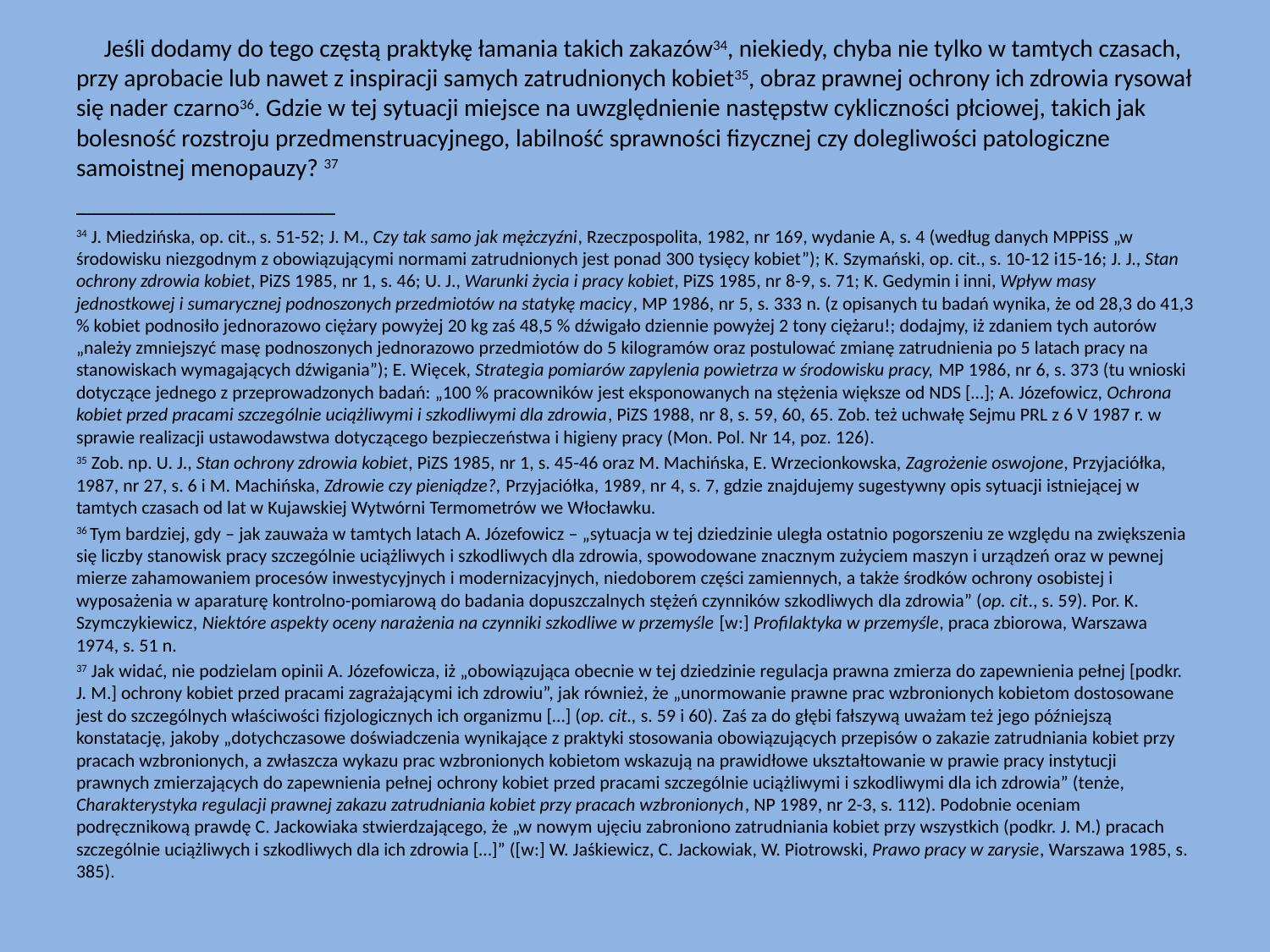

Jeśli dodamy do tego częstą praktykę łamania takich zakazów34, niekiedy, chyba nie tylko w tamtych czasach, przy aprobacie lub nawet z inspiracji samych zatrudnionych kobiet35, obraz prawnej ochrony ich zdrowia rysował się nader czarno36. Gdzie w tej sytuacji miejsce na uwzględnienie następstw cykliczności płciowej, takich jak bolesność rozstroju przedmenstruacyjnego, labilność sprawności fizycznej czy dolegliwości patologiczne samoistnej menopauzy? 37

_________________________________________________
34 J. Miedzińska, op. cit., s. 51-52; J. M., Czy tak samo jak mężczyźni, Rzeczpospolita, 1982, nr 169, wydanie A, s. 4 (według danych MPPiSS „w środowisku niezgodnym z obowiązującymi normami zatrudnionych jest ponad 300 tysięcy kobiet”); K. Szymański, op. cit., s. 10-12 i15-16; J. J., Stan ochrony zdrowia kobiet, PiZS 1985, nr 1, s. 46; U. J., Warunki życia i pracy kobiet, PiZS 1985, nr 8-9, s. 71; K. Gedymin i inni, Wpływ masy jednostkowej i sumarycznej podnoszonych przedmiotów na statykę macicy, MP 1986, nr 5, s. 333 n. (z opisanych tu badań wynika, że od 28,3 do 41,3 % kobiet podnosiło jednorazowo ciężary powyżej 20 kg zaś 48,5 % dźwigało dziennie powyżej 2 tony ciężaru!; dodajmy, iż zdaniem tych autorów „należy zmniejszyć masę podnoszonych jednorazowo przedmiotów do 5 kilogramów oraz postulować zmianę zatrudnienia po 5 latach pracy na stanowiskach wymagających dźwigania”); E. Więcek, Strategia pomiarów zapylenia powietrza w środowisku pracy, MP 1986, nr 6, s. 373 (tu wnioski dotyczące jednego z przeprowadzonych badań: „100 % pracowników jest eksponowanych na stężenia większe od NDS […]; A. Józefowicz, Ochrona kobiet przed pracami szczególnie uciążliwymi i szkodliwymi dla zdrowia, PiZS 1988, nr 8, s. 59, 60, 65. Zob. też uchwałę Sejmu PRL z 6 V 1987 r. w sprawie realizacji ustawodawstwa dotyczącego bezpieczeństwa i higieny pracy (Mon. Pol. Nr 14, poz. 126).
35 Zob. np. U. J., Stan ochrony zdrowia kobiet, PiZS 1985, nr 1, s. 45-46 oraz M. Machińska, E. Wrzecionkowska, Zagrożenie oswojone, Przyjaciółka, 1987, nr 27, s. 6 i M. Machińska, Zdrowie czy pieniądze?, Przyjaciółka, 1989, nr 4, s. 7, gdzie znajdujemy sugestywny opis sytuacji istniejącej w tamtych czasach od lat w Kujawskiej Wytwórni Termometrów we Włocławku.
36 Tym bardziej, gdy – jak zauważa w tamtych latach A. Józefowicz – „sytuacja w tej dziedzinie uległa ostatnio pogorszeniu ze względu na zwiększenia się liczby stanowisk pracy szczególnie uciążliwych i szkodliwych dla zdrowia, spowodowane znacznym zużyciem maszyn i urządzeń oraz w pewnej mierze zahamowaniem procesów inwestycyjnych i modernizacyjnych, niedoborem części zamiennych, a także środków ochrony osobistej i wyposażenia w aparaturę kontrolno-pomiarową do badania dopuszczalnych stężeń czynników szkodliwych dla zdrowia” (op. cit., s. 59). Por. K. Szymczykiewicz, Niektóre aspekty oceny narażenia na czynniki szkodliwe w przemyśle [w:] Profilaktyka w przemyśle, praca zbiorowa, Warszawa 1974, s. 51 n.
37 Jak widać, nie podzielam opinii A. Józefowicza, iż „obowiązująca obecnie w tej dziedzinie regulacja prawna zmierza do zapewnienia pełnej [podkr. J. M.] ochrony kobiet przed pracami zagrażającymi ich zdrowiu”, jak również, że „unormowanie prawne prac wzbronionych kobietom dostosowane jest do szczególnych właściwości fizjologicznych ich organizmu […] (op. cit., s. 59 i 60). Zaś za do głębi fałszywą uważam też jego późniejszą konstatację, jakoby „dotychczasowe doświadczenia wynikające z praktyki stosowania obowiązujących przepisów o zakazie zatrudniania kobiet przy pracach wzbronionych, a zwłaszcza wykazu prac wzbronionych kobietom wskazują na prawidłowe ukształtowanie w prawie pracy instytucji prawnych zmierzających do zapewnienia pełnej ochrony kobiet przed pracami szczególnie uciążliwymi i szkodliwymi dla ich zdrowia” (tenże, Charakterystyka regulacji prawnej zakazu zatrudniania kobiet przy pracach wzbronionych, NP 1989, nr 2-3, s. 112). Podobnie oceniam podręcznikową prawdę C. Jackowiaka stwierdzającego, że „w nowym ujęciu zabroniono zatrudniania kobiet przy wszystkich (podkr. J. M.) pracach szczególnie uciążliwych i szkodliwych dla ich zdrowia […]” ([w:] W. Jaśkiewicz, C. Jackowiak, W. Piotrowski, Prawo pracy w zarysie, Warszawa 1985, s. 385).